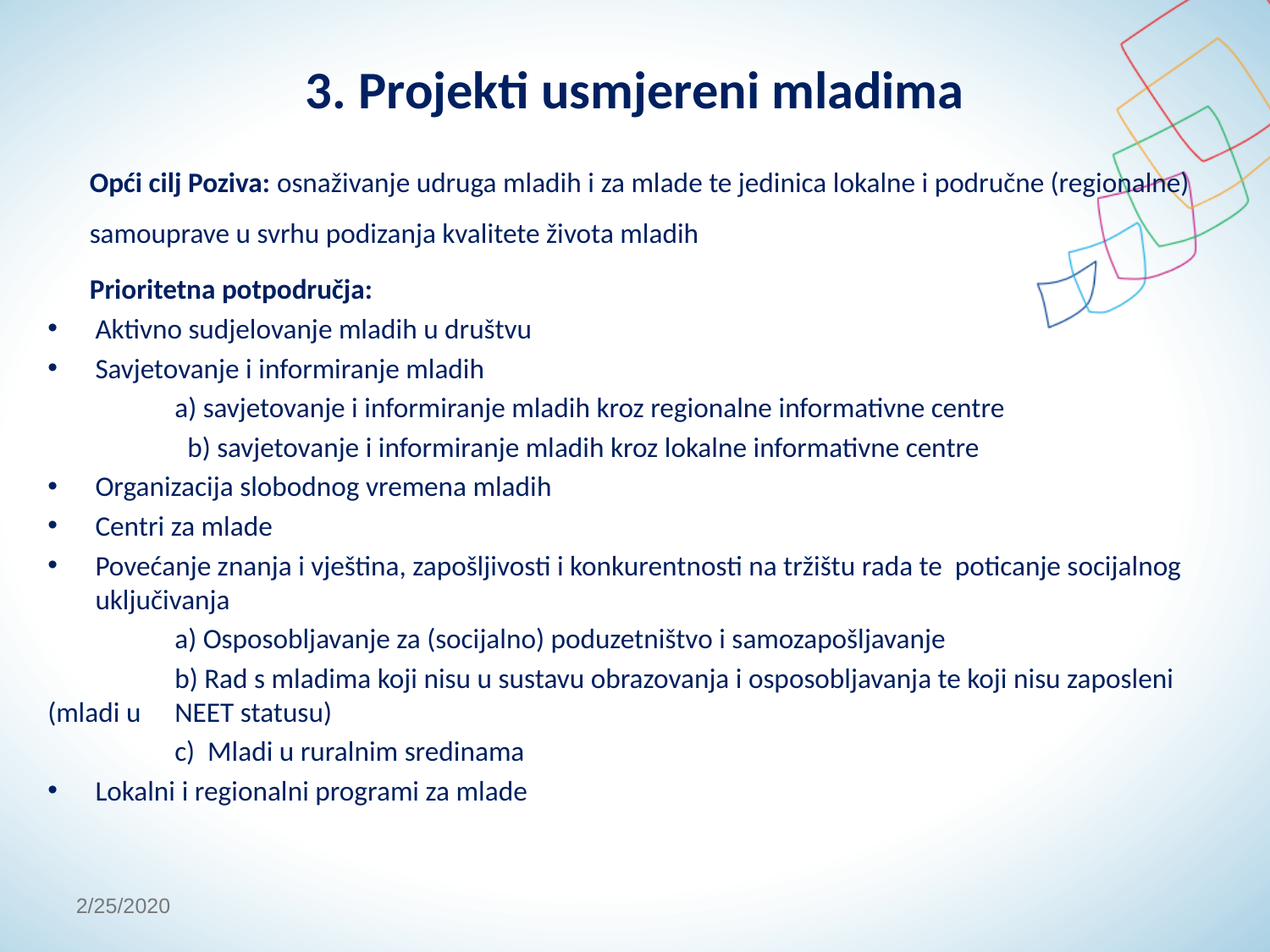

# 3. Projekti usmjereni mladima
Opći cilj Poziva: osnaživanje udruga mladih i za mlade te jedinica lokalne i područne (regionalne) samouprave u svrhu podizanja kvalitete života mladih
Prioritetna potpodručja:
Aktivno sudjelovanje mladih u društvu
Savjetovanje i informiranje mladih
     	a) savjetovanje i informiranje mladih kroz regionalne informativne centre
   	  b) savjetovanje i informiranje mladih kroz lokalne informativne centre
Organizacija slobodnog vremena mladih
Centri za mlade
Povećanje znanja i vještina, zapošljivosti i konkurentnosti na tržištu rada te  poticanje socijalnog uključivanja
     	a) Osposobljavanje za (socijalno) poduzetništvo i samozapošljavanje
       	b) Rad s mladima koji nisu u sustavu obrazovanja i osposobljavanja te koji nisu zaposleni (mladi u 	NEET statusu)
       	c)  Mladi u ruralnim sredinama
Lokalni i regionalni programi za mlade